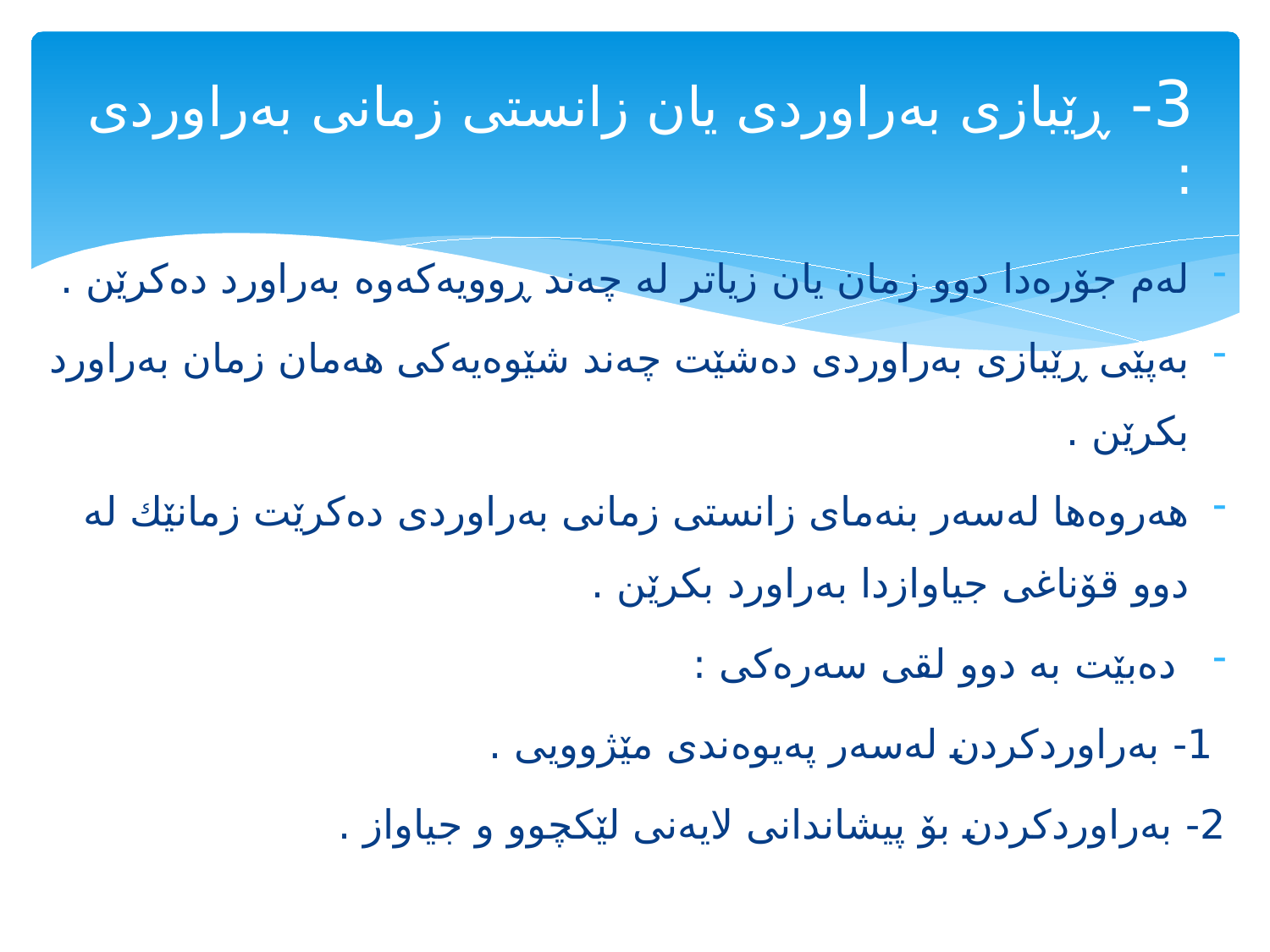

# 3- ڕێبازی به‌راوردی یان زانستی زمانی به‌راوردی :
له‌م جۆره‌دا دوو زمان یان زیاتر له‌ چه‌ند ڕوویه‌كه‌وه‌ به‌راورد ده‌كرێن .
به‌پێی ڕێبازی به‌راوردی ده‌شێت چه‌ند شێوه‌یه‌كی هه‌مان زمان به‌راورد بكرێن .
هه‌روه‌ها له‌سه‌ر بنه‌مای زانستی زمانی به‌راوردی ده‌كرێت زمانێك له‌ دوو قۆناغی جیاوازدا به‌راورد بكرێن .
 ده‌بێت به‌ دوو لقی سه‌ره‌كی :
 1- به‌راوردكردن له‌سه‌ر په‌یوه‌ندی مێژوویی .
2- به‌راوردكردن بۆ پیشاندانی لایه‌نی لێكچوو و جیاواز .